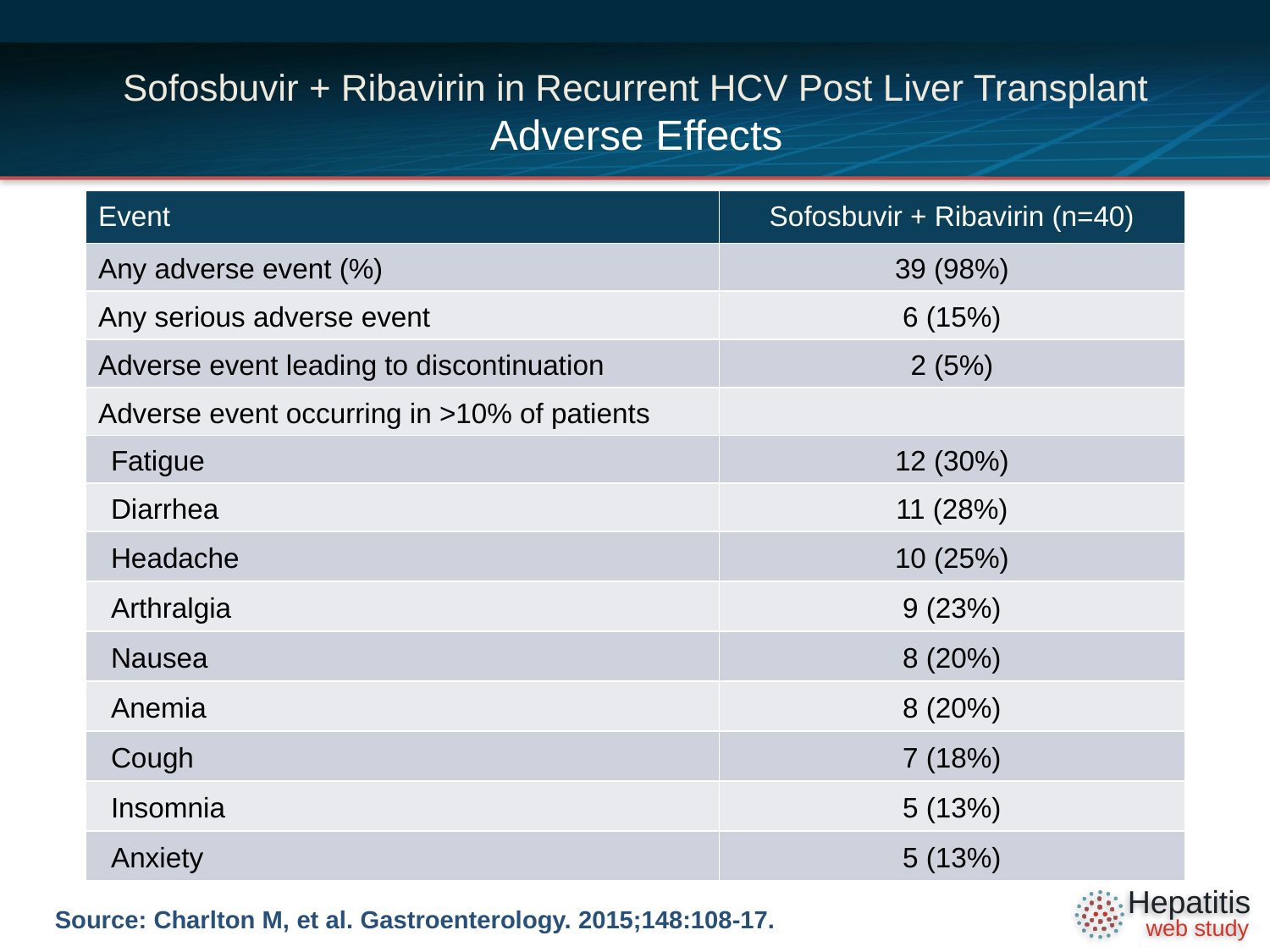

# Sofosbuvir + Ribavirin in Recurrent HCV Post Liver Transplant Adverse Effects
| Event | Sofosbuvir + Ribavirin (n=40) |
| --- | --- |
| Any adverse event (%) | 39 (98%) |
| Any serious adverse event | 6 (15%) |
| Adverse event leading to discontinuation | 2 (5%) |
| Adverse event occurring in >10% of patients |  |
| Fatigue | 12 (30%) |
| Diarrhea | 11 (28%) |
| Headache | 10 (25%) |
| Arthralgia | 9 (23%) |
| Nausea | 8 (20%) |
| Anemia | 8 (20%) |
| Cough | 7 (18%) |
| Insomnia | 5 (13%) |
| Anxiety | 5 (13%) |
Source: Charlton M, et al. Gastroenterology. 2015;148:108-17.